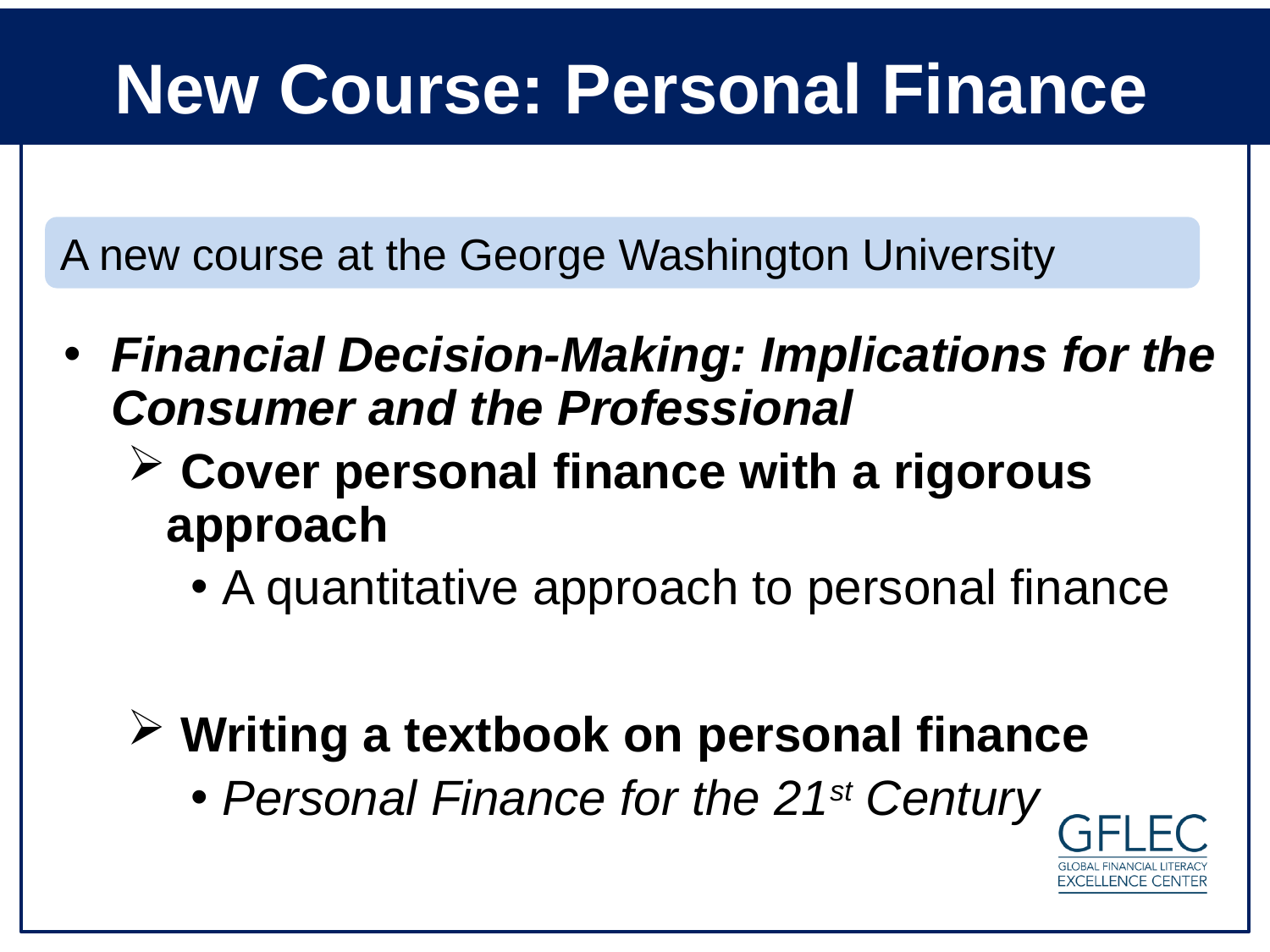

# New Course: Personal Finance
A new course at the George Washington University
Financial Decision-Making: Implications for the Consumer and the Professional
 Cover personal finance with a rigorous approach
A quantitative approach to personal finance

 Writing a textbook on personal finance
Personal Finance for the 21st Century